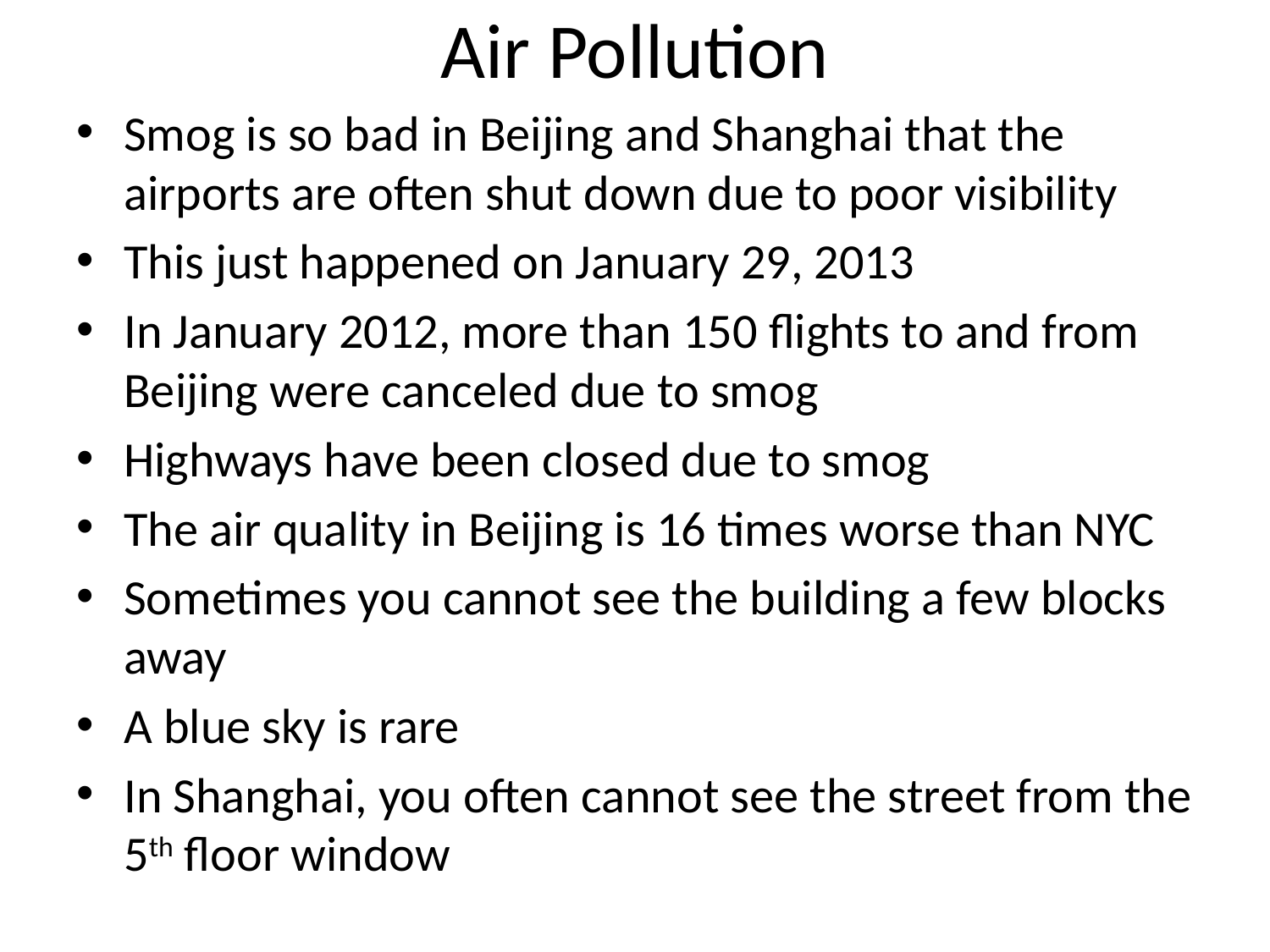

# Air Pollution
Smog is so bad in Beijing and Shanghai that the airports are often shut down due to poor visibility
This just happened on January 29, 2013
In January 2012, more than 150 flights to and from Beijing were canceled due to smog
Highways have been closed due to smog
The air quality in Beijing is 16 times worse than NYC
Sometimes you cannot see the building a few blocks away
A blue sky is rare
In Shanghai, you often cannot see the street from the 5th floor window